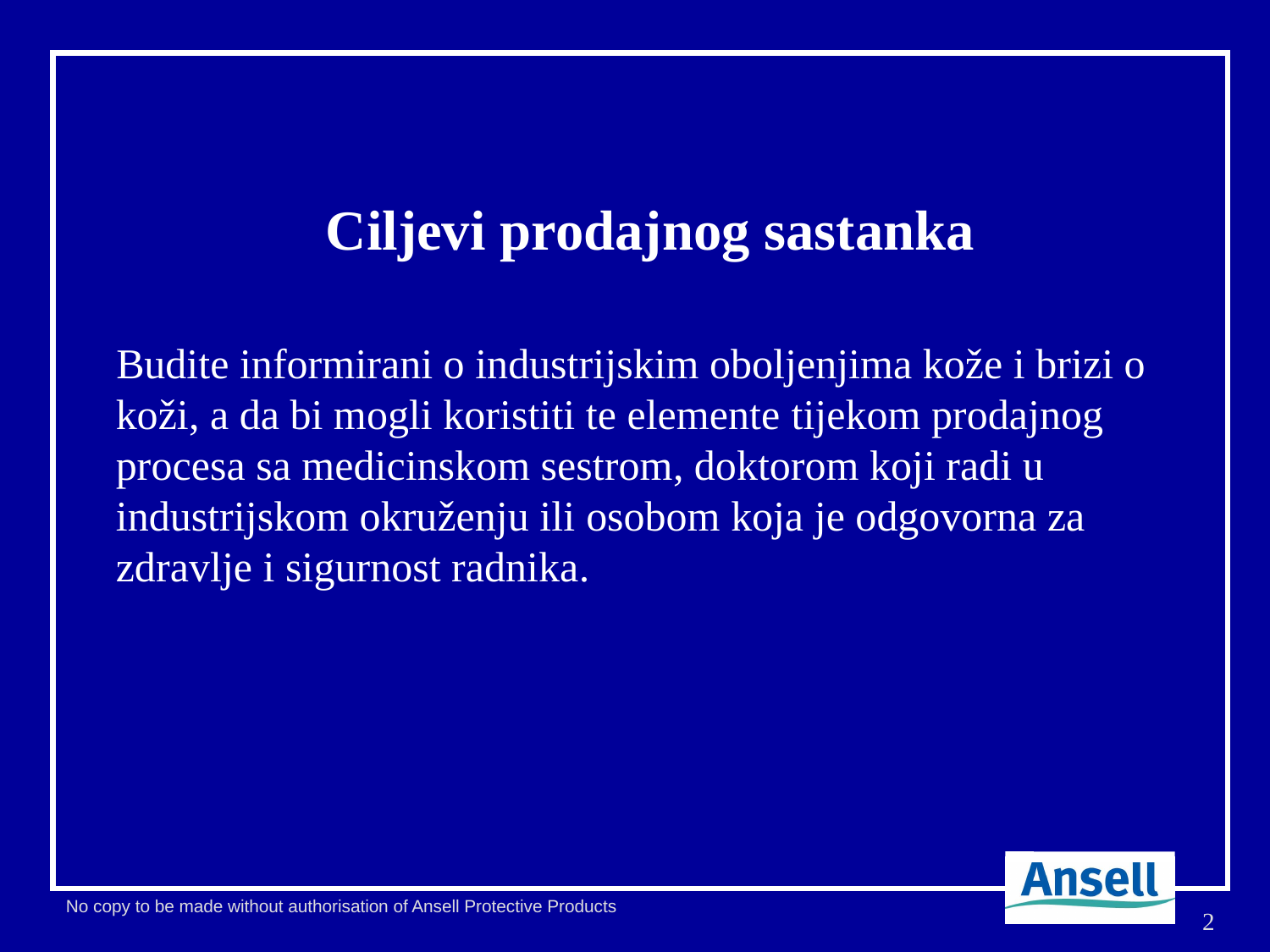

Ciljevi prodajnog sastanka

Budite informirani o industrijskim oboljenjima kože i brizi o koži, a da bi mogli koristiti te elemente tijekom prodajnog procesa sa medicinskom sestrom, doktorom koji radi u industrijskom okruženju ili osobom koja je odgovorna za zdravlje i sigurnost radnika.
2